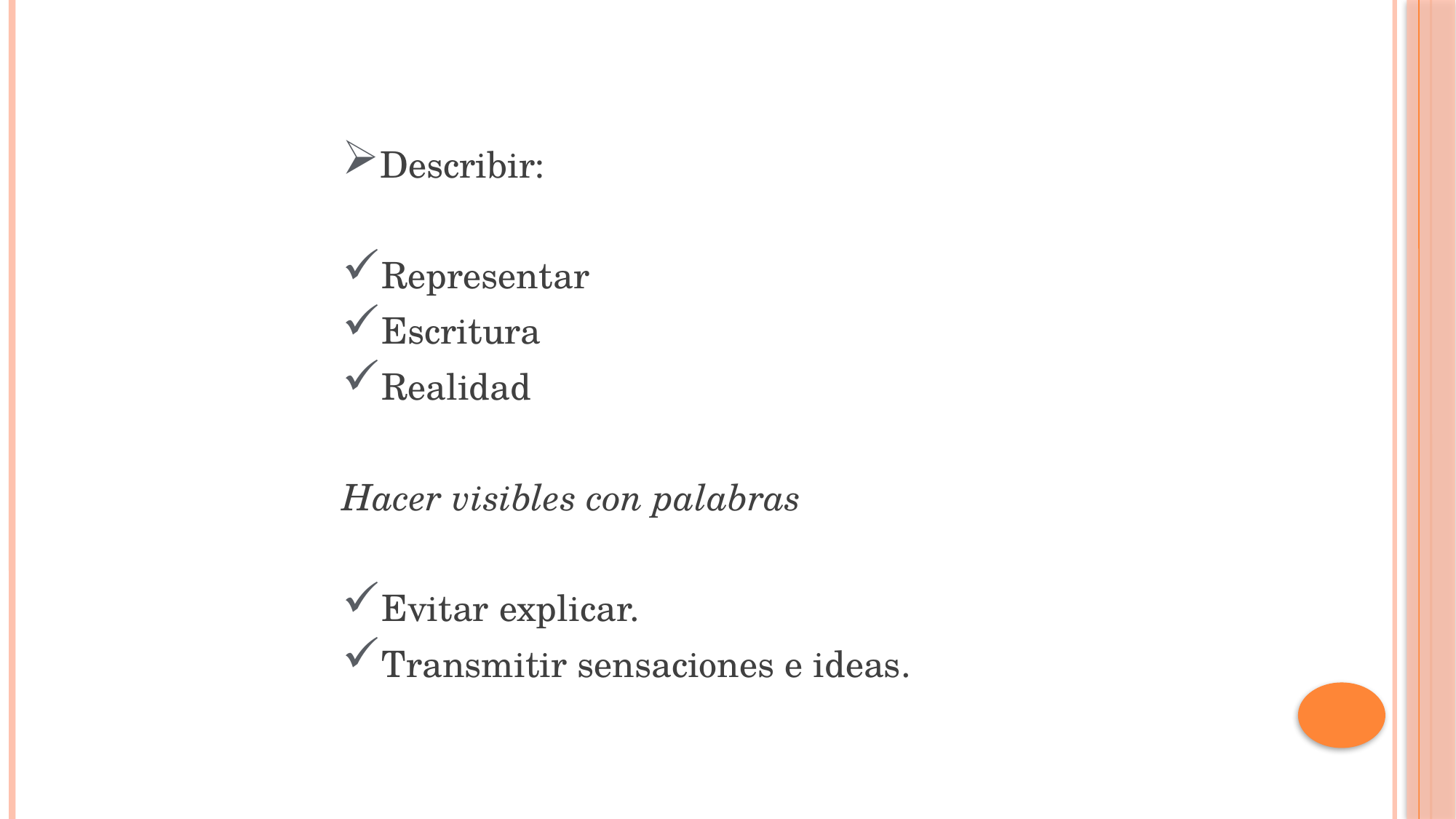

Describir:

Representar
Escritura
Realidad

Hacer visibles con palabras

Evitar explicar.
Transmitir sensaciones e ideas.